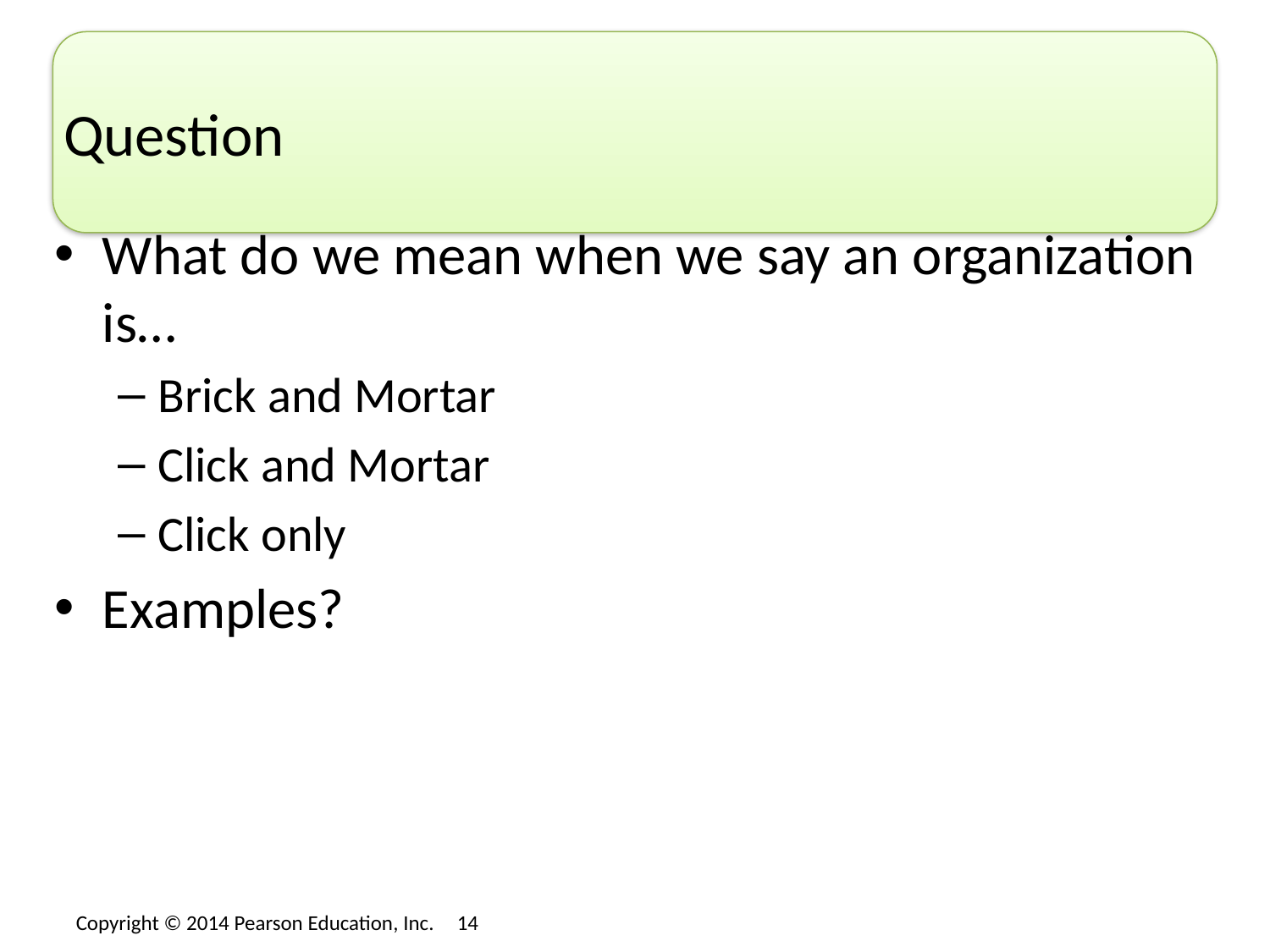

# Question
What do we mean when we say an organization is…
Brick and Mortar
Click and Mortar
Click only
Examples?